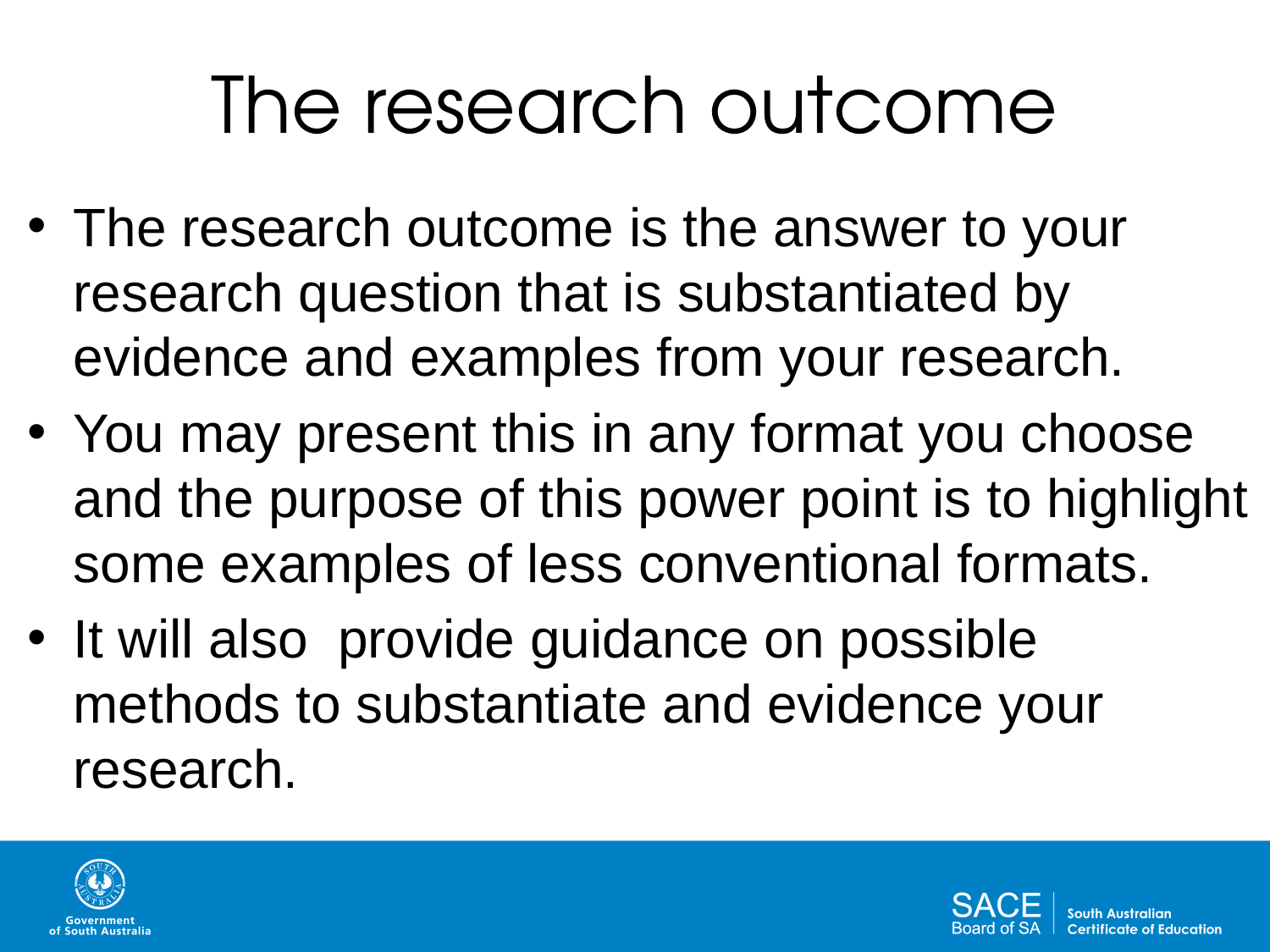

# The research outcome
The research outcome is the answer to your research question that is substantiated by evidence and examples from your research.
You may present this in any format you choose and the purpose of this power point is to highlight some examples of less conventional formats.
It will also  provide guidance on possible methods to substantiate and evidence your research.